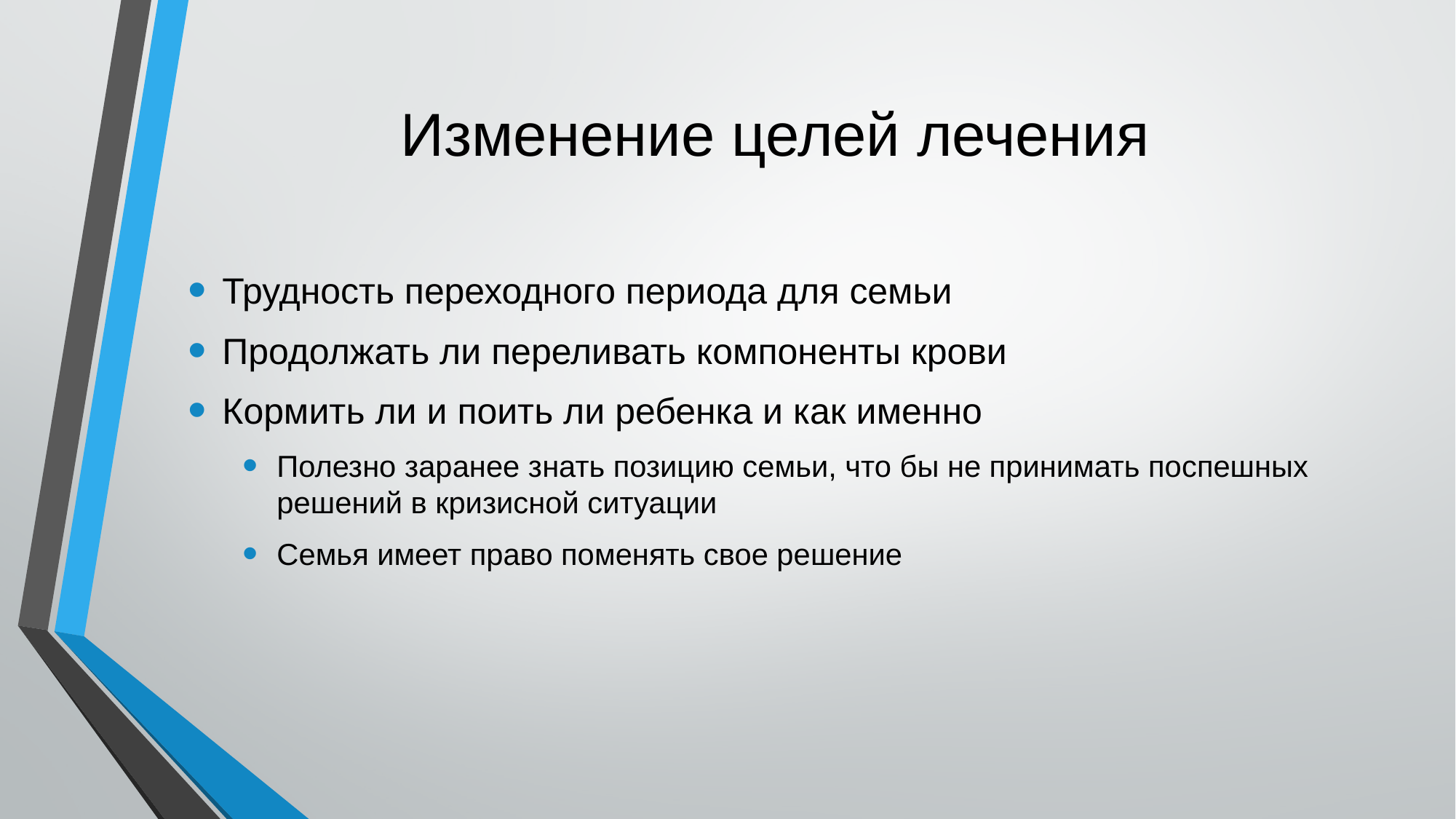

# Изменение целей лечения
Трудность переходного периода для семьи
Продолжать ли переливать компоненты крови
Кормить ли и поить ли ребенка и как именно
Полезно заранее знать позицию семьи, что бы не принимать поспешных решений в кризисной ситуации
Семья имеет право поменять свое решение